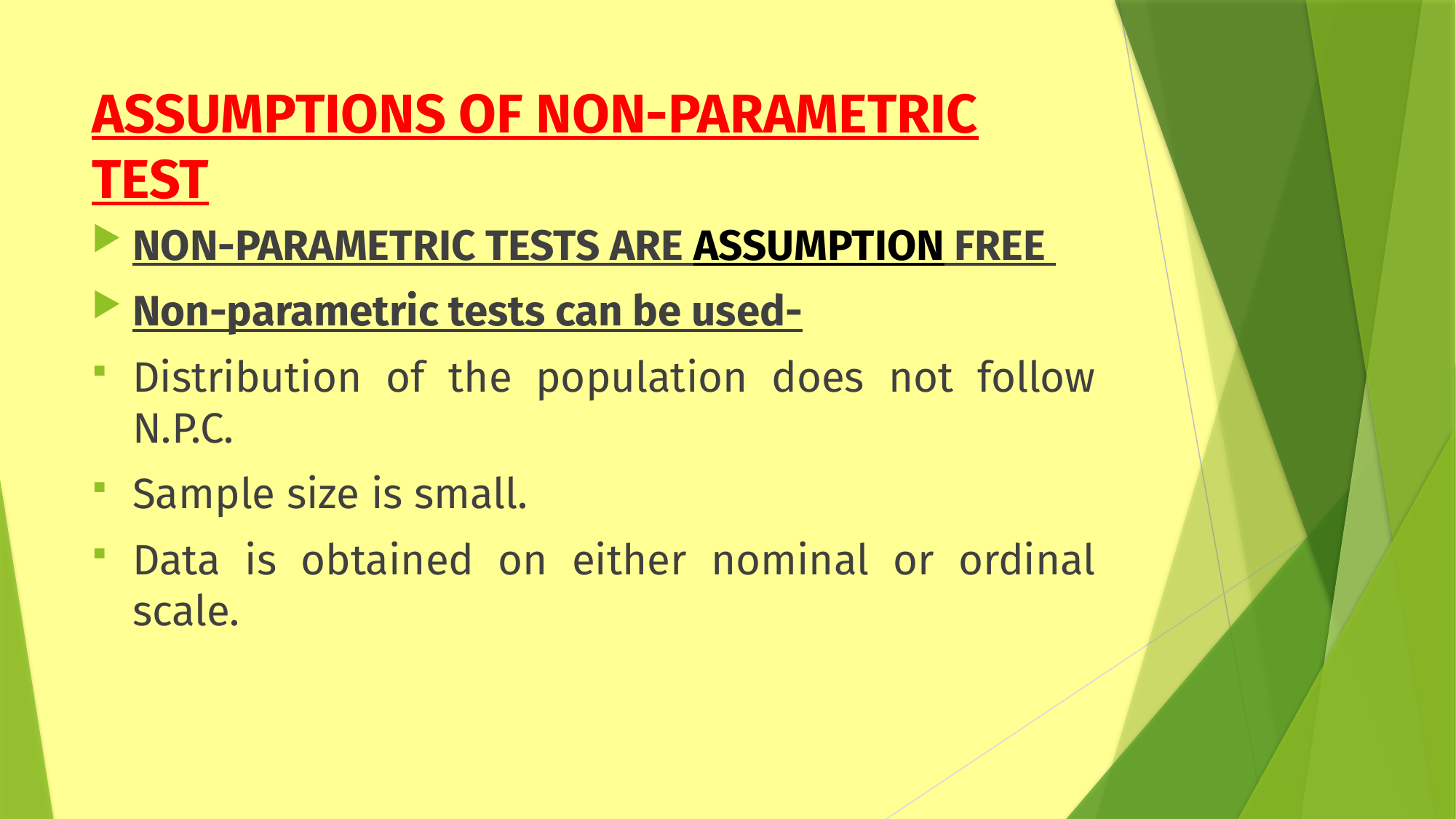

# ASSUMPTIONS OF NON-PARAMETRIC TEST
NON-PARAMETRIC TESTS ARE ASSUMPTION FREE
Non-parametric tests can be used-
Distribution of the population does not follow N.P.C.
Sample size is small.
Data is obtained on either nominal or ordinal scale.